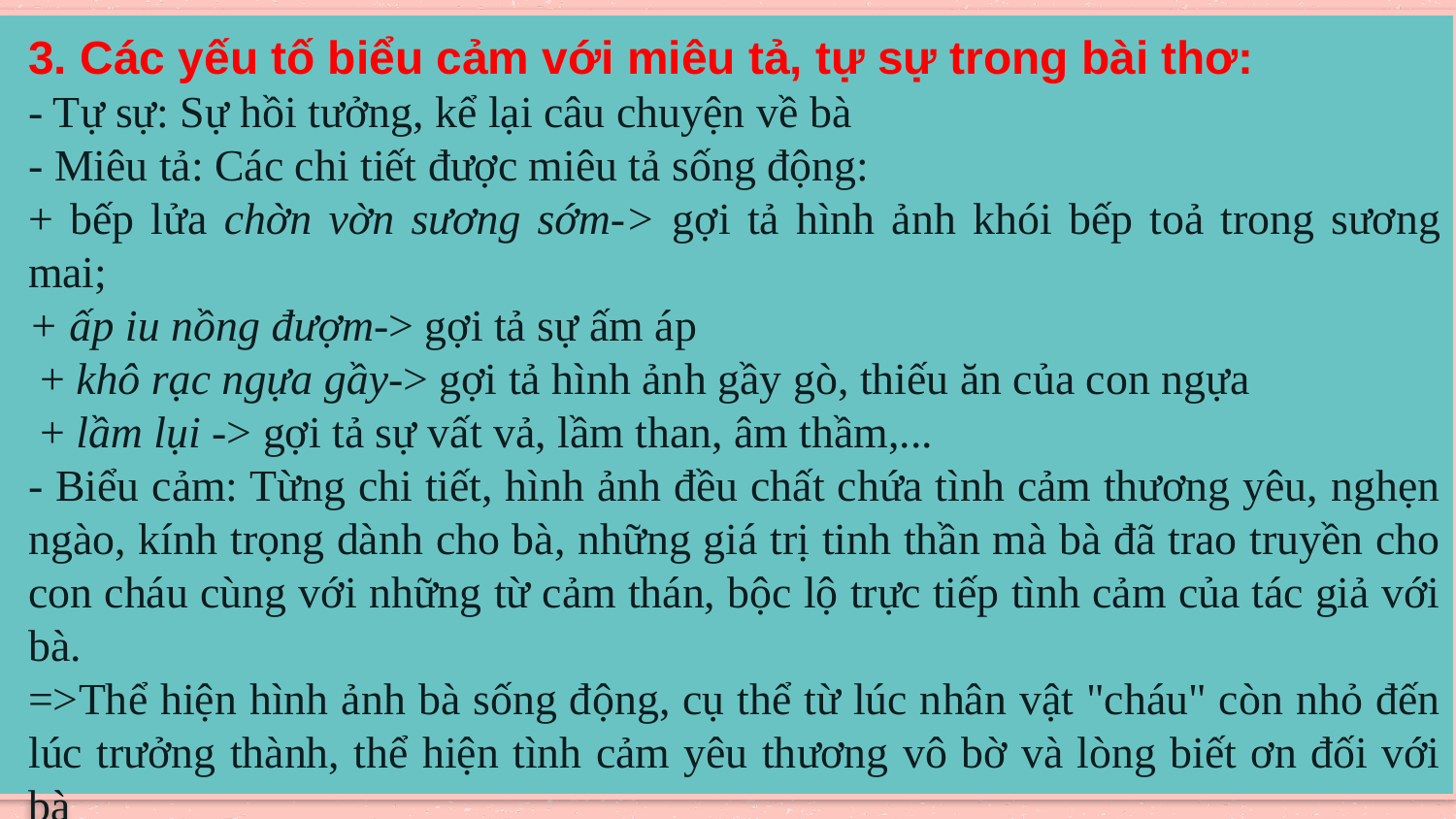

3. Các yếu tố biểu cảm với miêu tả, tự sự trong bài thơ:
- Tự sự: Sự hồi tưởng, kể lại câu chuyện về bà
- Miêu tả: Các chi tiết được miêu tả sống động:
+ bếp lửa chờn vờn sương sớm-> gợi tả hình ảnh khói bếp toả trong sương mai;
+ ấp iu nồng đượm-> gợi tả sự ấm áp
 + khô rạc ngựa gầy-> gợi tả hình ảnh gầy gò, thiếu ăn của con ngựa
 + lầm lụi -> gợi tả sự vất vả, lầm than, âm thầm,...
- Biểu cảm: Từng chi tiết, hình ảnh đều chất chứa tình cảm thương yêu, nghẹn ngào, kính trọng dành cho bà, những giá trị tinh thần mà bà đã trao truyền cho con cháu cùng với những từ cảm thán, bộc lộ trực tiếp tình cảm của tác giả với bà.
=>Thể hiện hình ảnh bà sống động, cụ thể từ lúc nhân vật "cháu" còn nhỏ đến lúc trưởng thành, thể hiện tình cảm yêu thương vô bờ và lòng biết ơn đối với bà